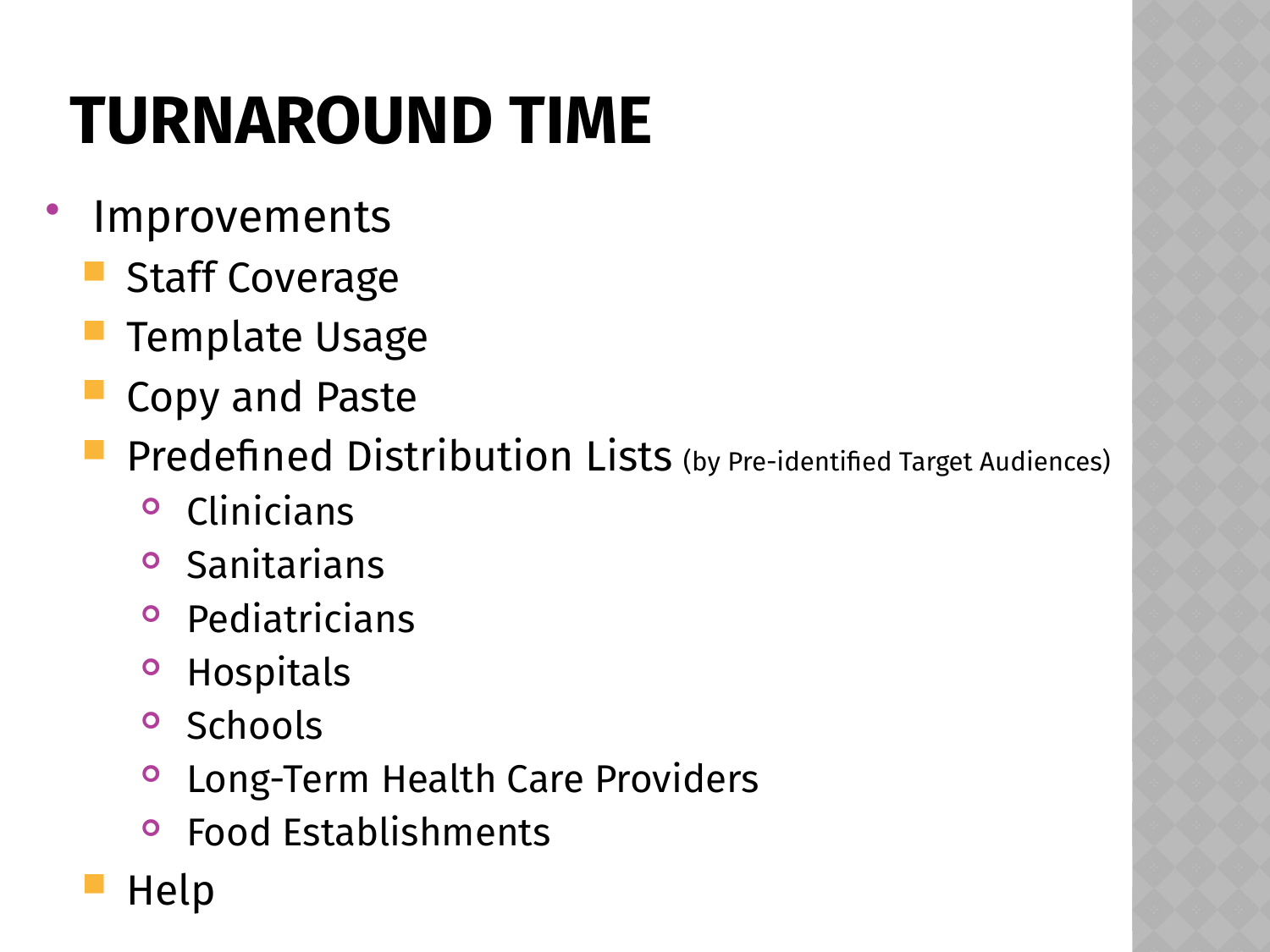

# Turnaround Time
Improvements
Staff Coverage
Template Usage
Copy and Paste
Predefined Distribution Lists (by Pre-identified Target Audiences)
Clinicians
Sanitarians
Pediatricians
Hospitals
Schools
Long-Term Health Care Providers
Food Establishments
Help